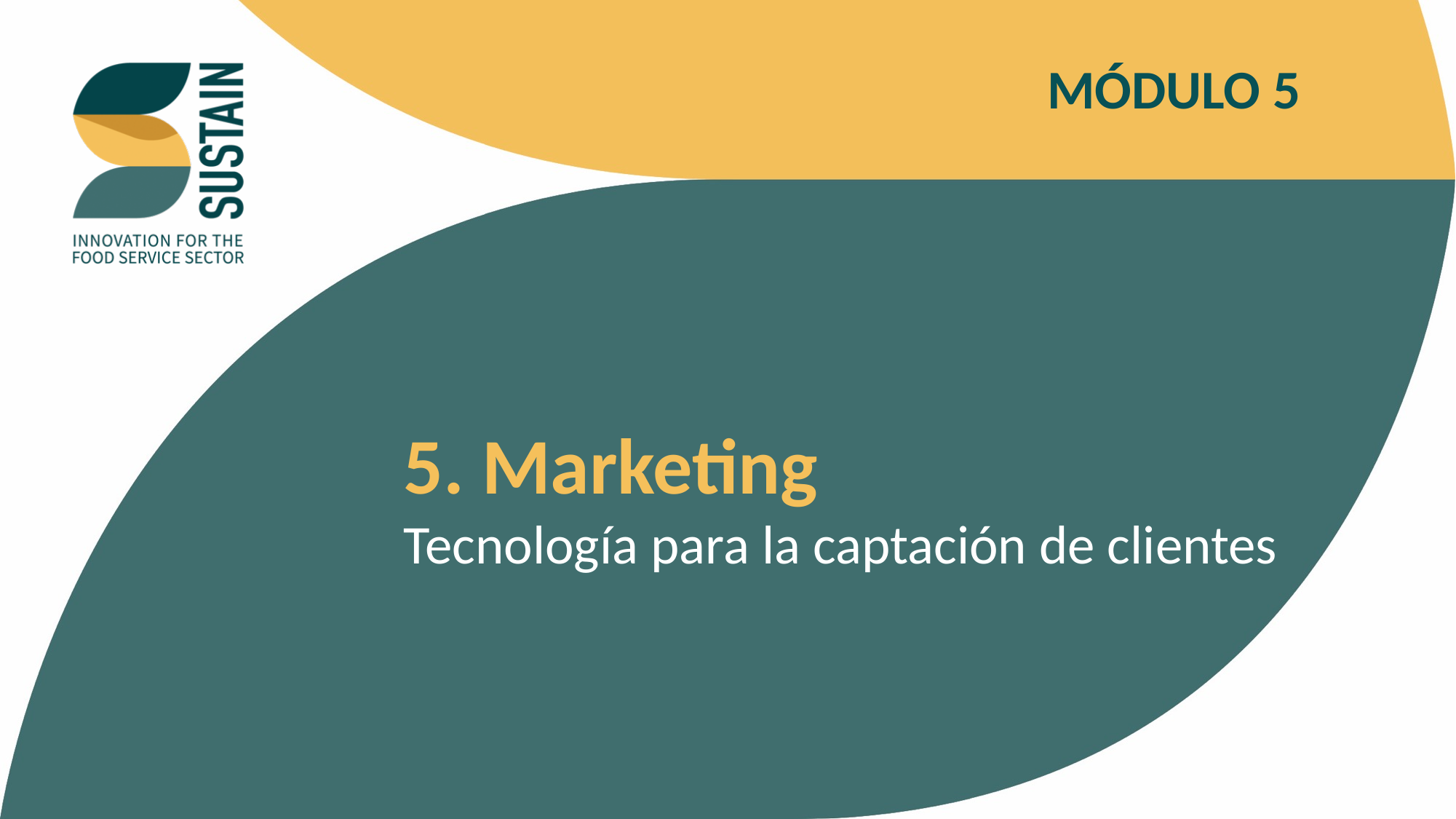

MÓDULO 5
5. Marketing
Tecnología para la captación de clientes